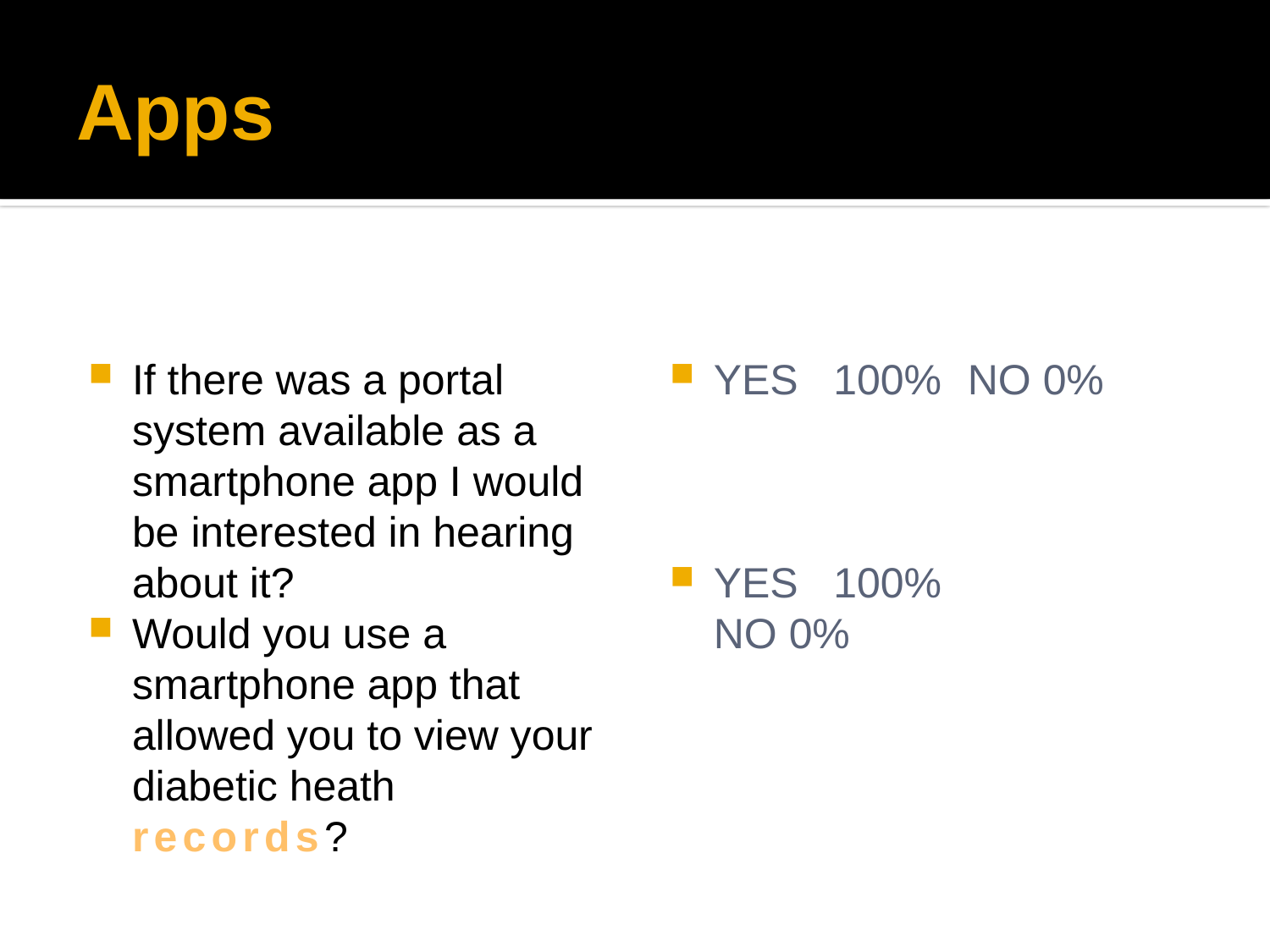

# Apps

If there was a portal system available as a smartphone app I would be interested in hearing about it?
Would you use a smartphone app that allowed you to view your diabetic heath records?
YES   100% 	NO 0%

YES   100%                NO 0%